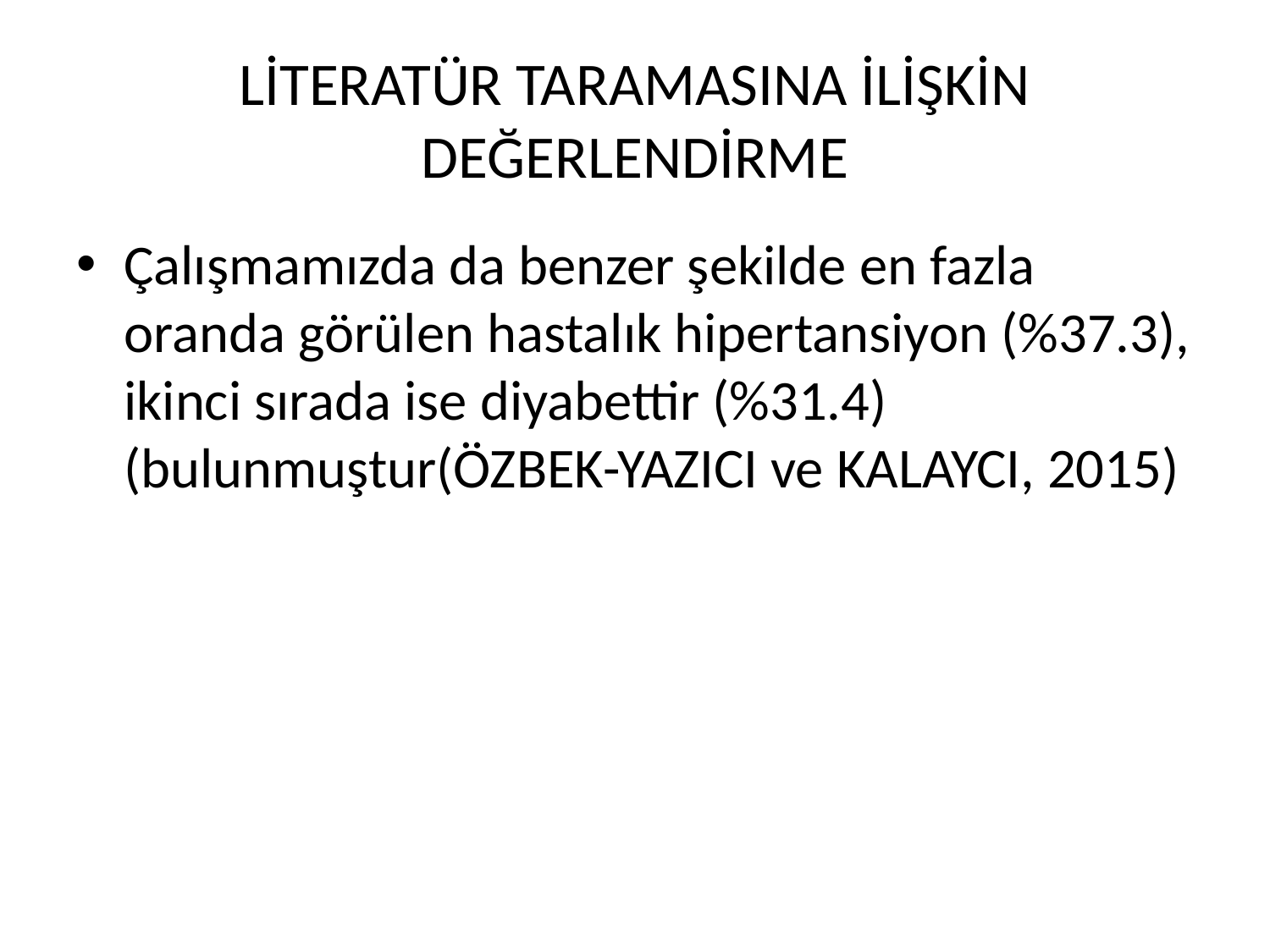

# LİTERATÜR TARAMASINA İLİŞKİN DEĞERLENDİRME
Çalışmamızda da benzer şekilde en fazla oranda görülen hastalık hipertansiyon (%37.3), ikinci sırada ise diyabettir (%31.4)(bulunmuştur(ÖZBEK-YAZICI ve KALAYCI, 2015)